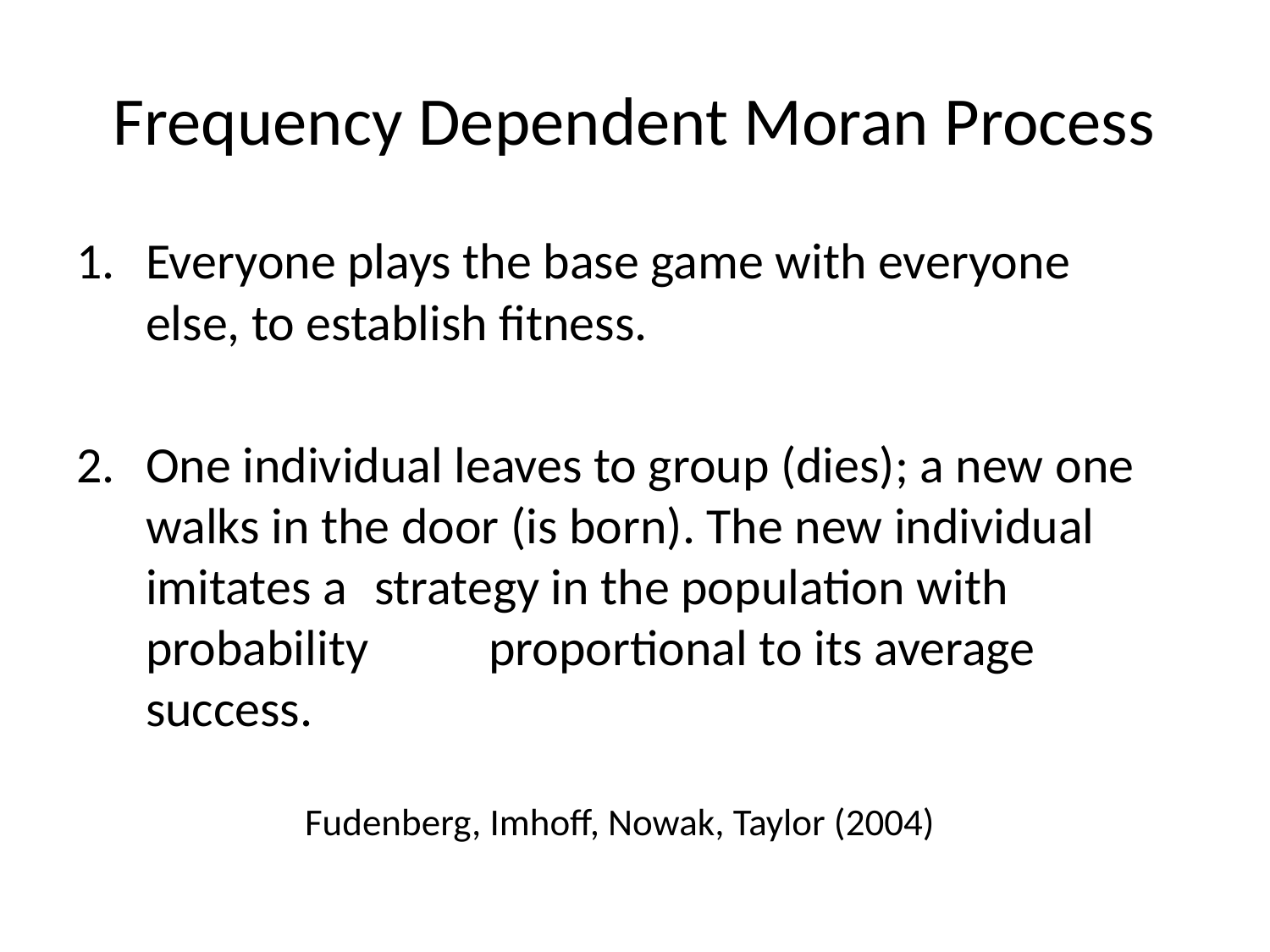

# Frequency Dependent Moran Process
Everyone plays the base game with everyone 	else, to establish fitness.

One individual leaves to group (dies); a new one walks in the door (is born). The new individual imitates a 	strategy in the population with probability 	proportional to its average success.

		Fudenberg, Imhoff, Nowak, Taylor (2004)